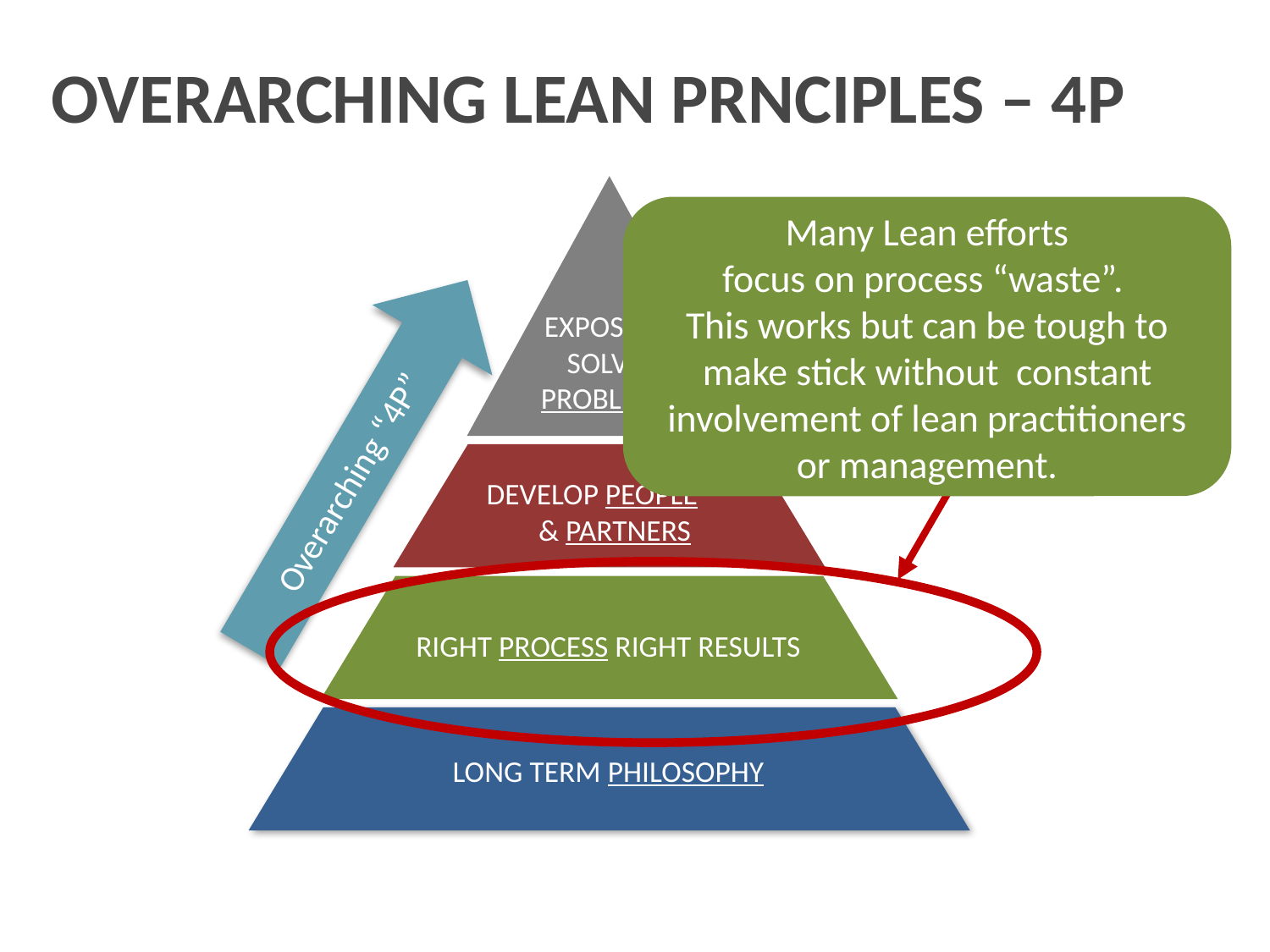

OVERARCHING LEAN PRNCIPLES – 4P

EXPOSE &
SOLVE
PROBLEMS

Overarching “4P”
DEVELOP PEOPLE
& PARTNERS

RIGHT PROCESS RIGHT RESULTS

LONG TERM PHILOSOPHY
Many Lean efforts
focus on process “waste”.
This works but can be tough to make stick without  constant involvement of lean practitioners or management.